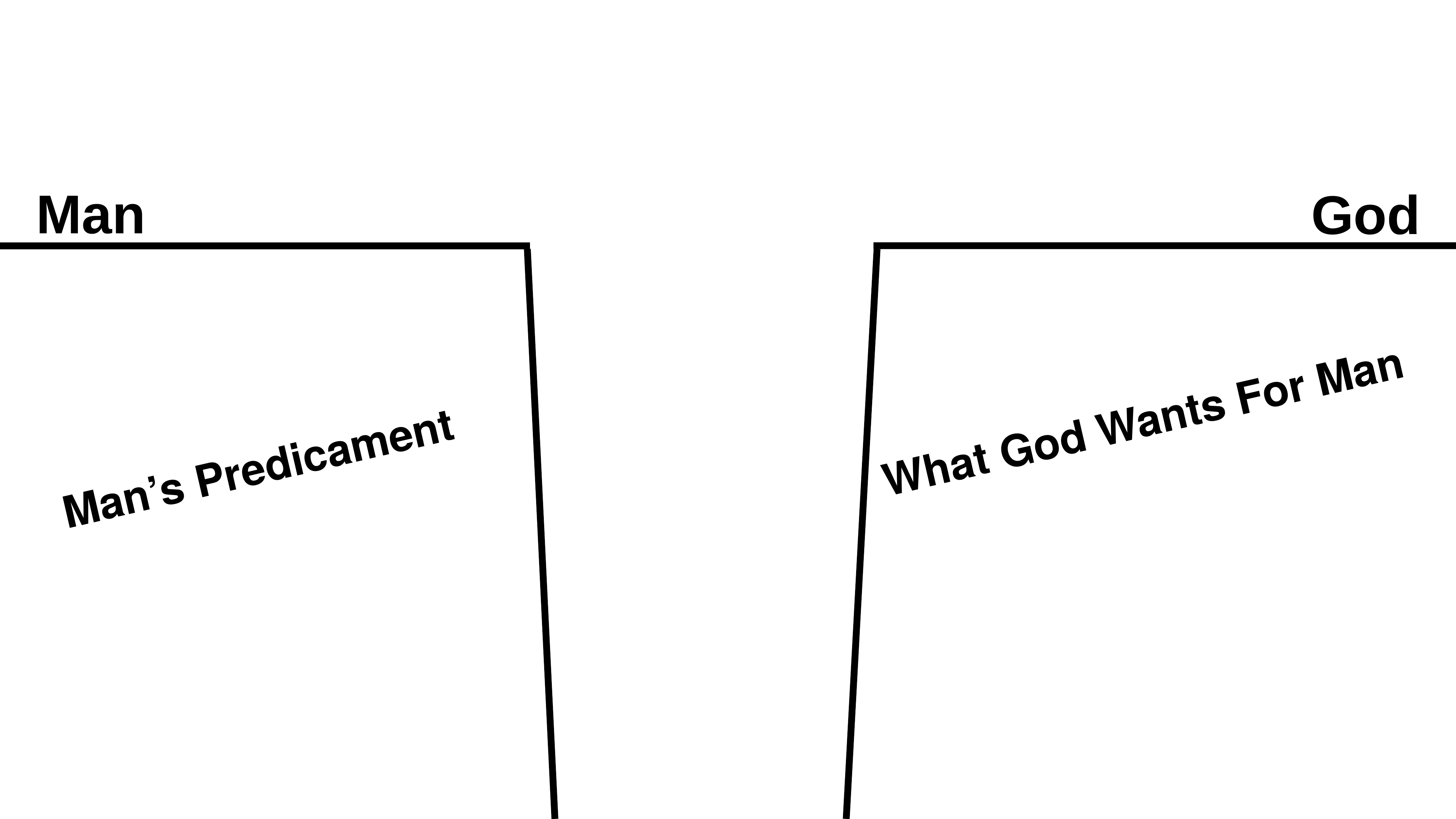

Man
God

What God Wants For Man
Man’s Predicament